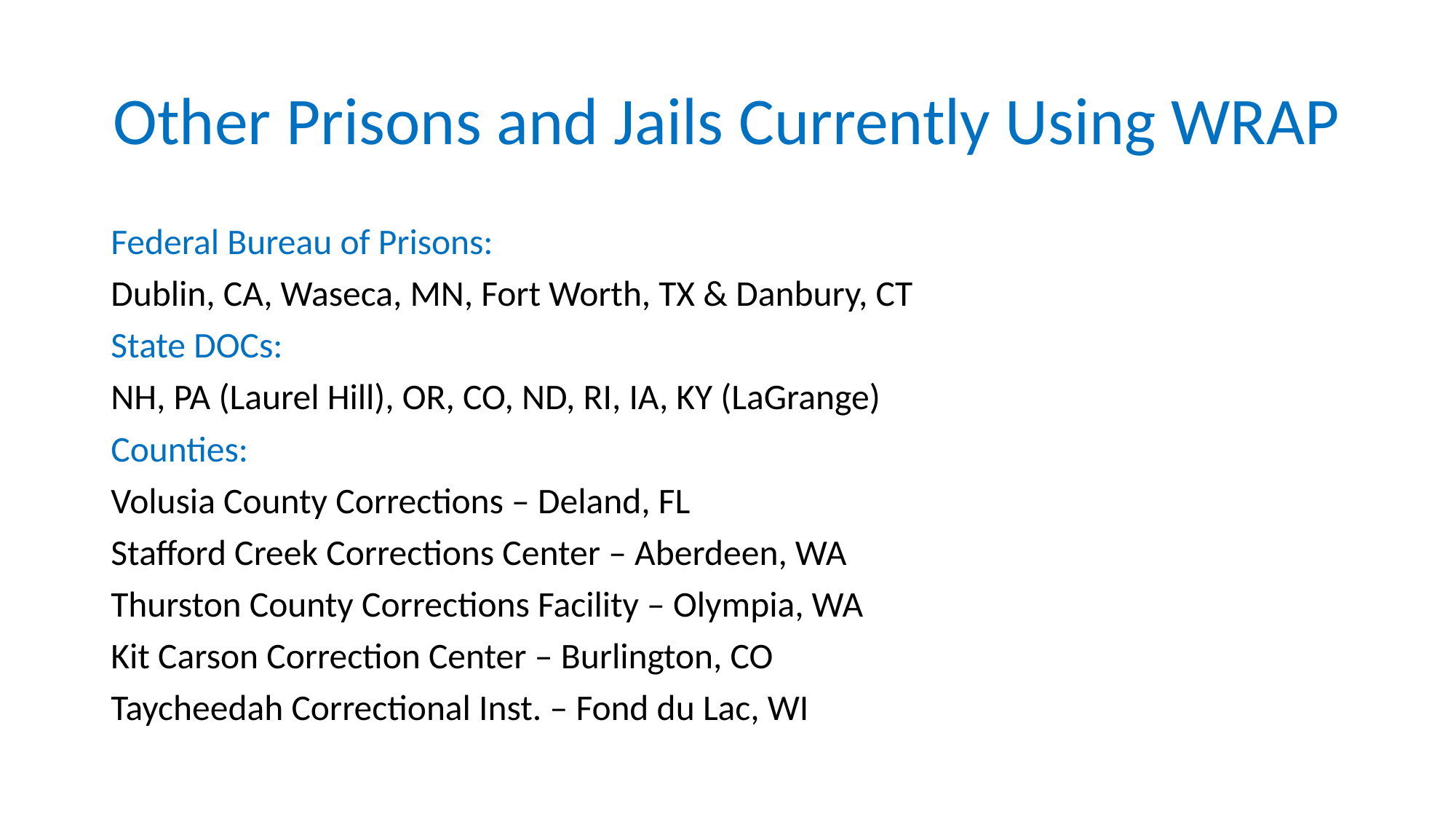

# Other Prisons and Jails Currently Using WRAP
Federal Bureau of Prisons:
Dublin, CA, Waseca, MN, Fort Worth, TX & Danbury, CT
State DOCs:
NH, PA (Laurel Hill), OR, CO, ND, RI, IA, KY (LaGrange)
Counties:
Volusia County Corrections – Deland, FL
Stafford Creek Corrections Center – Aberdeen, WA
Thurston County Corrections Facility – Olympia, WA
Kit Carson Correction Center – Burlington, CO
Taycheedah Correctional Inst. – Fond du Lac, WI